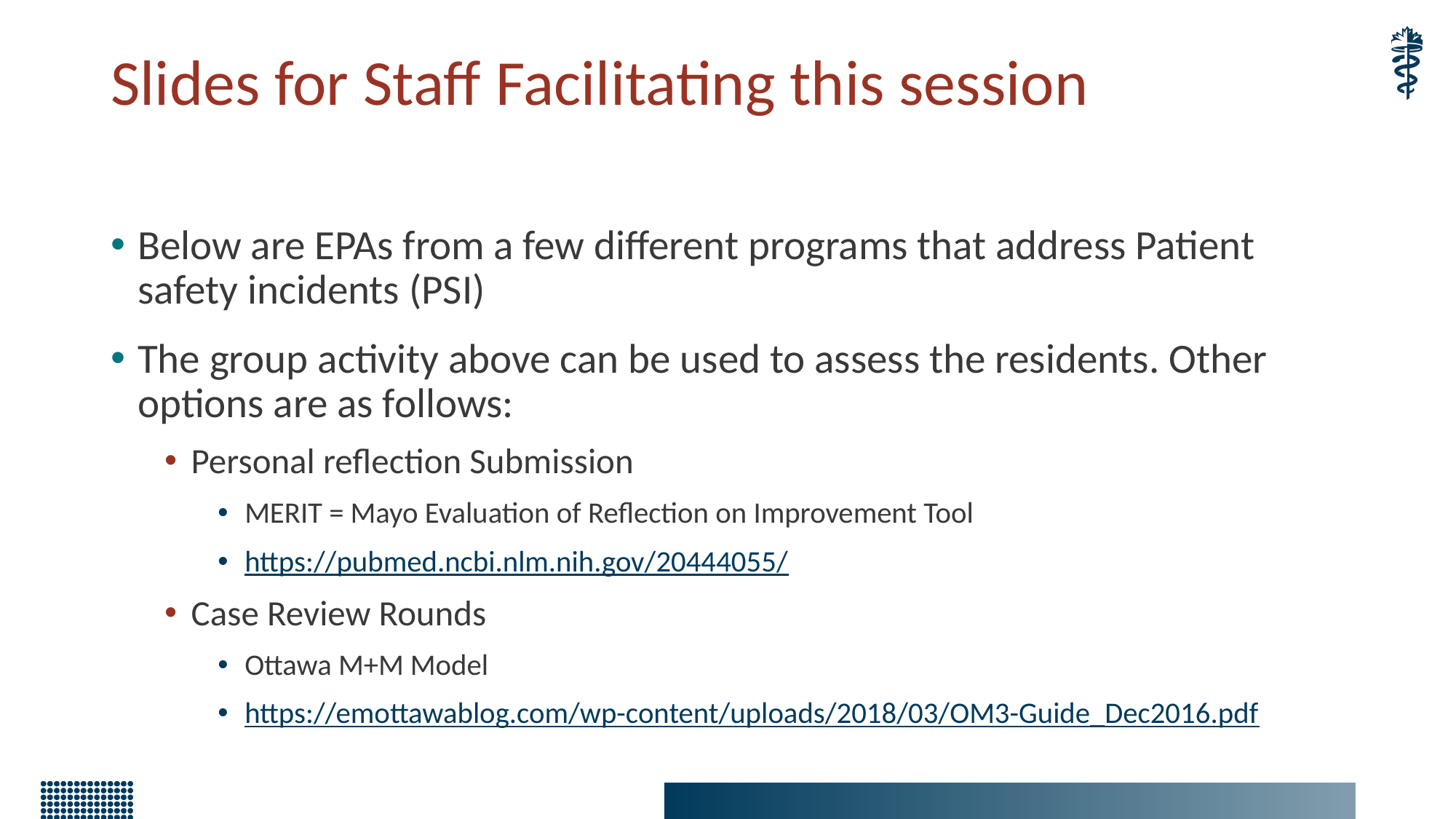

# Slides for Staff Facilitating this session
Below are EPAs from a few different programs that address Patient safety incidents (PSI)
The group activity above can be used to assess the residents. Other options are as follows:
Personal reflection Submission
MERIT = Mayo Evaluation of Reflection on Improvement Tool
https://pubmed.ncbi.nlm.nih.gov/20444055/
Case Review Rounds
Ottawa M+M Model
https://emottawablog.com/wp-content/uploads/2018/03/OM3-Guide_Dec2016.pdf